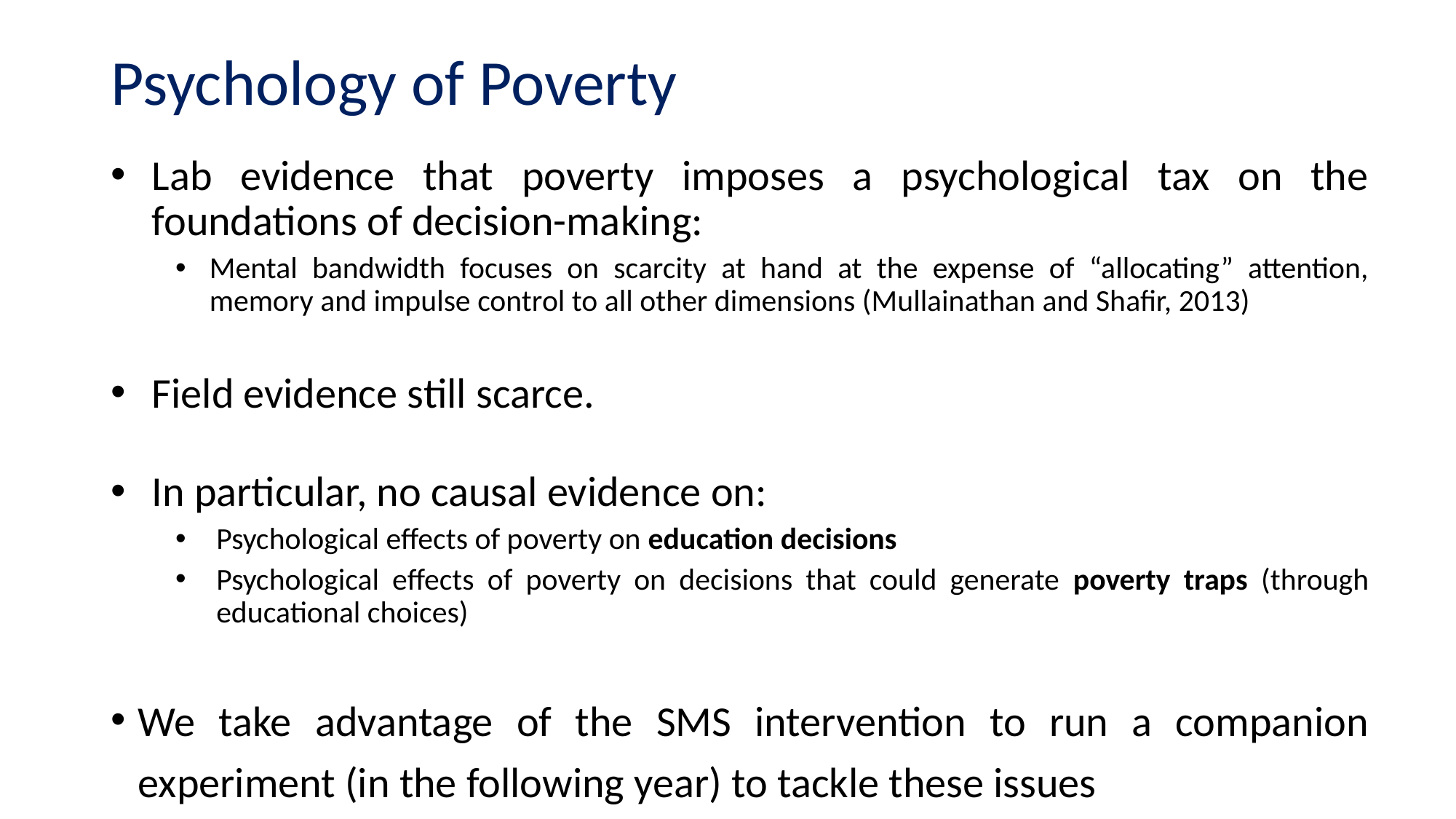

# Psychology of Poverty
Lab evidence that poverty imposes a psychological tax on the foundations of decision-making:
Mental bandwidth focuses on scarcity at hand at the expense of “allocating” attention, memory and impulse control to all other dimensions (Mullainathan and Shafir, 2013)

Field evidence still scarce.

In particular, no causal evidence on:
Psychological effects of poverty on education decisions
Psychological effects of poverty on decisions that could generate poverty traps (through educational choices)

We take advantage of the SMS intervention to run a companion experiment (in the following year) to tackle these issues